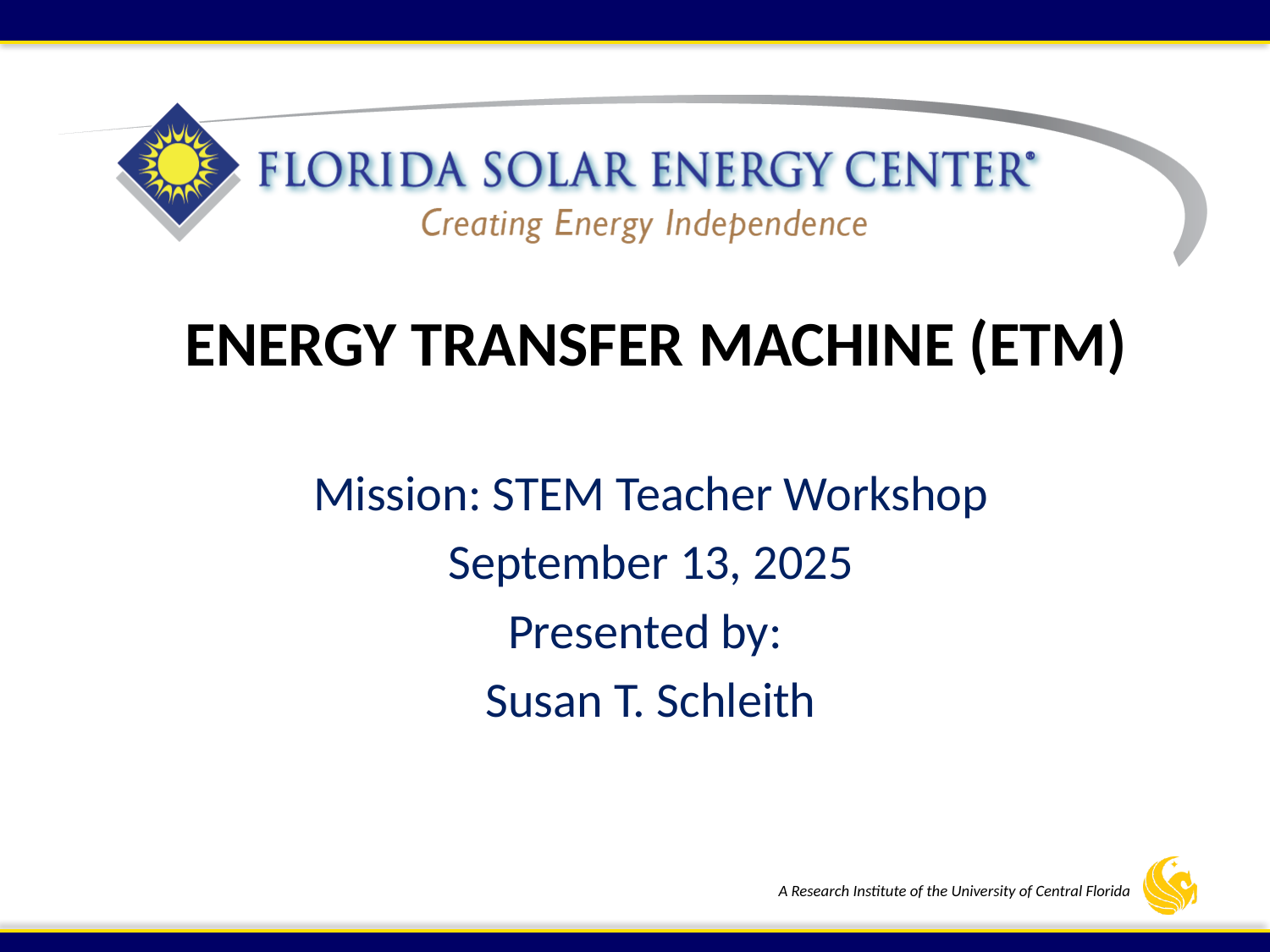

ENERGY TRANSFER MACHINE (ETM)

Mission: STEM Teacher Workshop
September 13, 2025
Presented by:
Susan T. Schleith